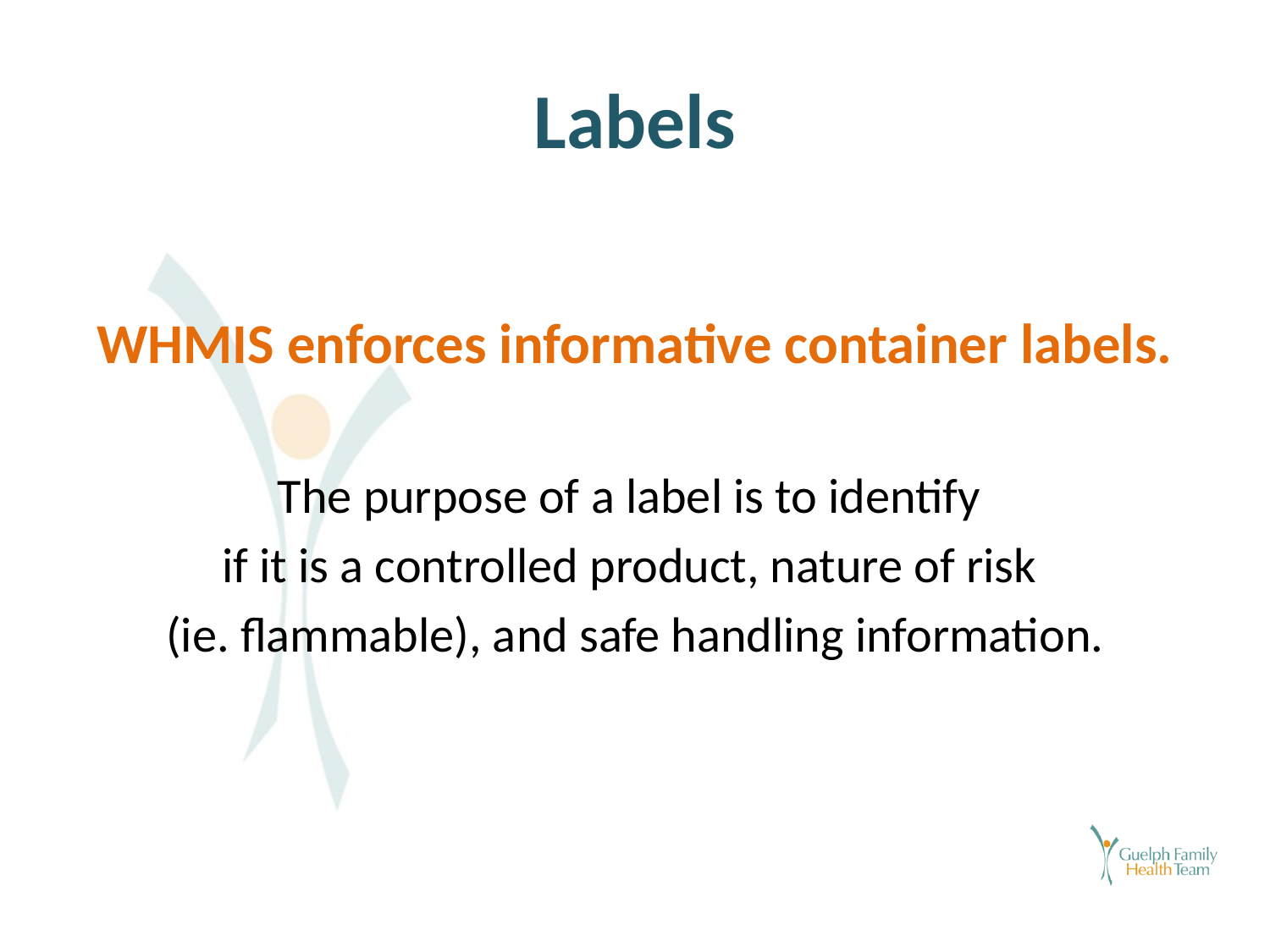

# Labels

WHMIS enforces informative container labels.

The purpose of a label is to identify
if it is a controlled product, nature of risk
(ie. flammable), and safe handling information.